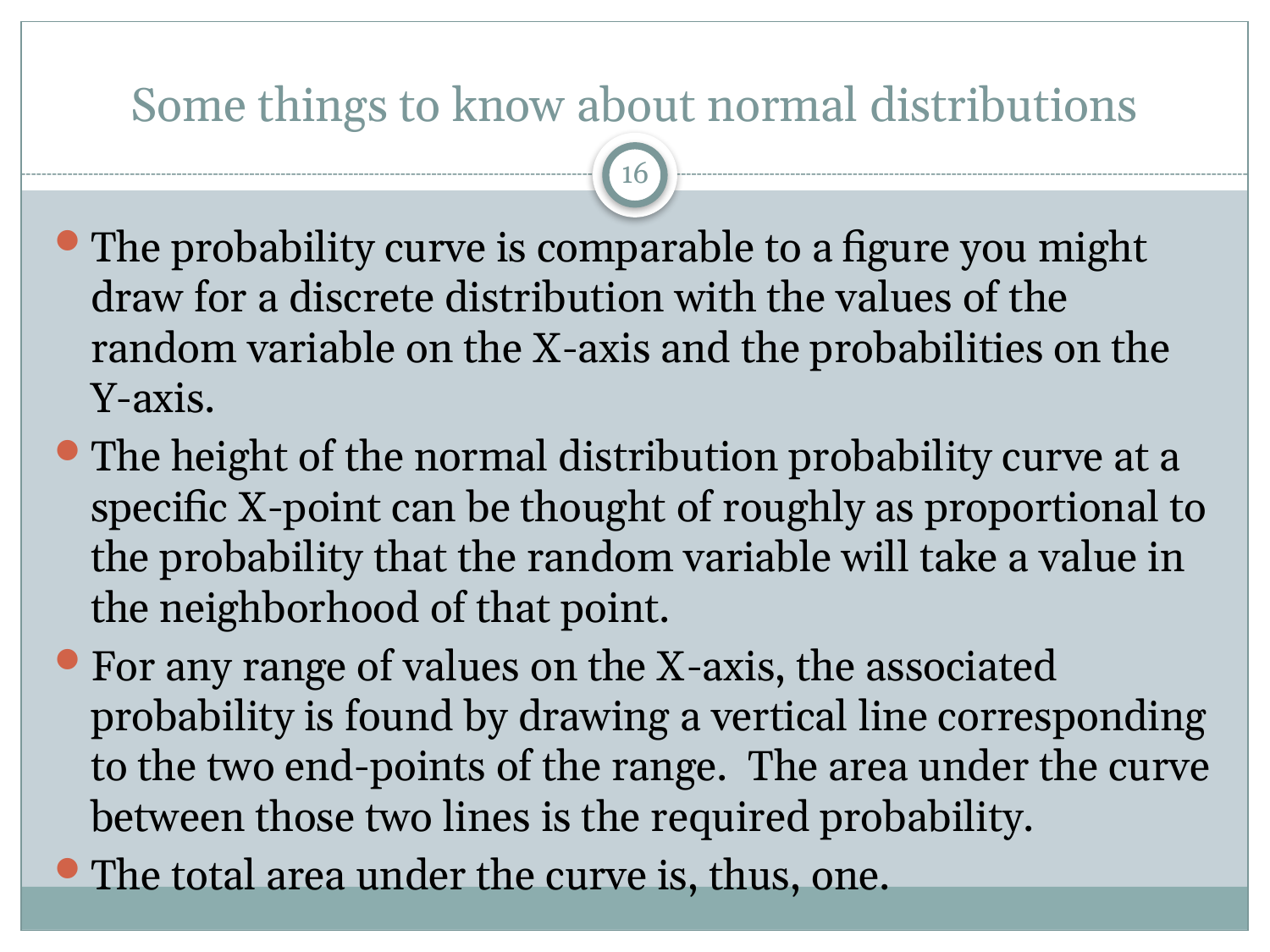

# Some things to know about normal distributions
16
The probability curve is comparable to a figure you might draw for a discrete distribution with the values of the random variable on the X-axis and the probabilities on the Y-axis.
The height of the normal distribution probability curve at a specific X-point can be thought of roughly as proportional to the probability that the random variable will take a value in the neighborhood of that point.
For any range of values on the X-axis, the associated probability is found by drawing a vertical line corresponding to the two end-points of the range.  The area under the curve between those two lines is the required probability.
The total area under the curve is, thus, one.